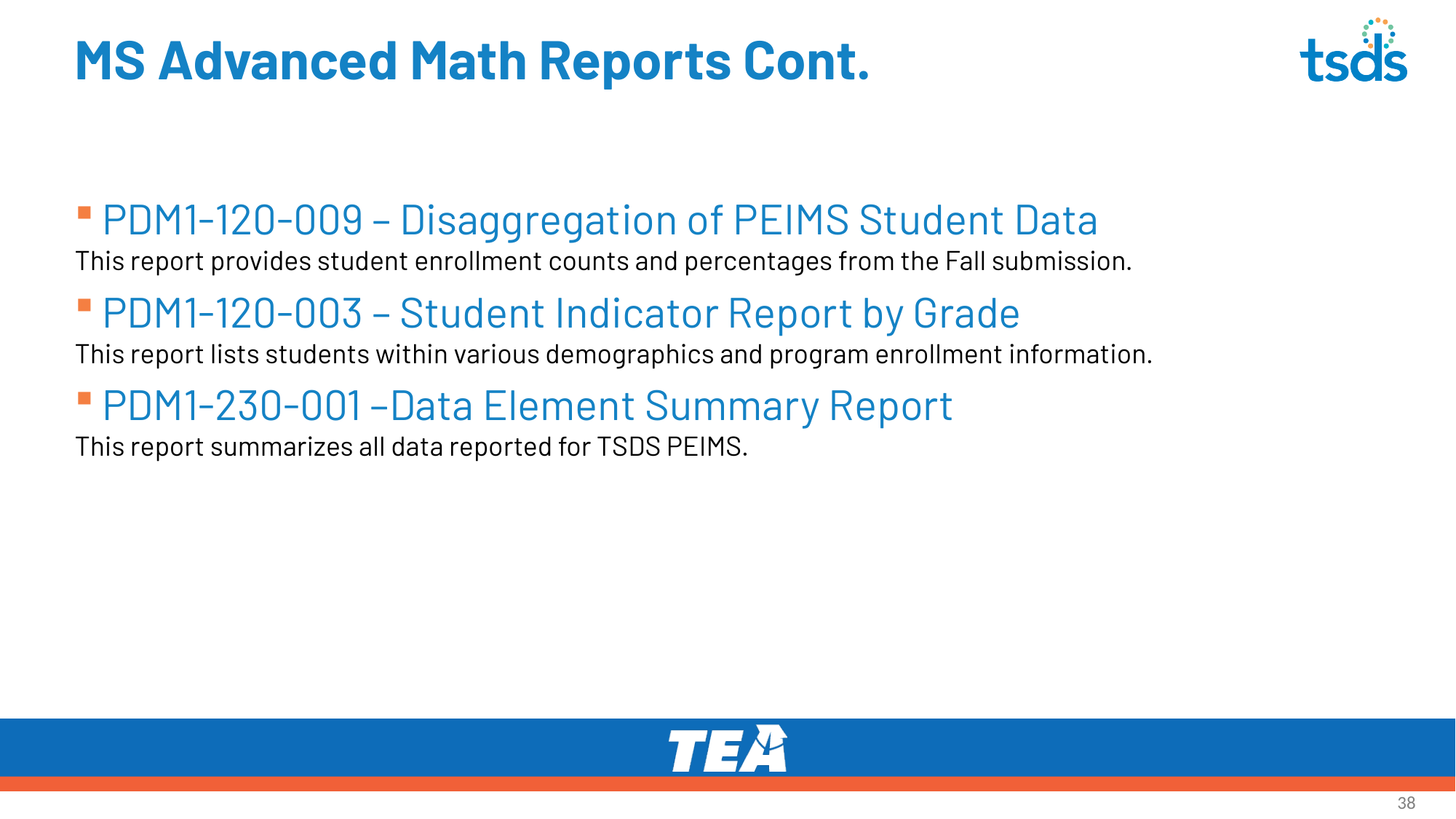

# MS Advanced Math Reports Cont.
PDM1-120-009 – Disaggregation of PEIMS Student Data
This report provides student enrollment counts and percentages from the Fall submission.
PDM1-120-003 – Student Indicator Report by Grade
This report lists students within various demographics and program enrollment information.
PDM1-230-001 –Data Element Summary Report
This report summarizes all data reported for TSDS PEIMS.

38